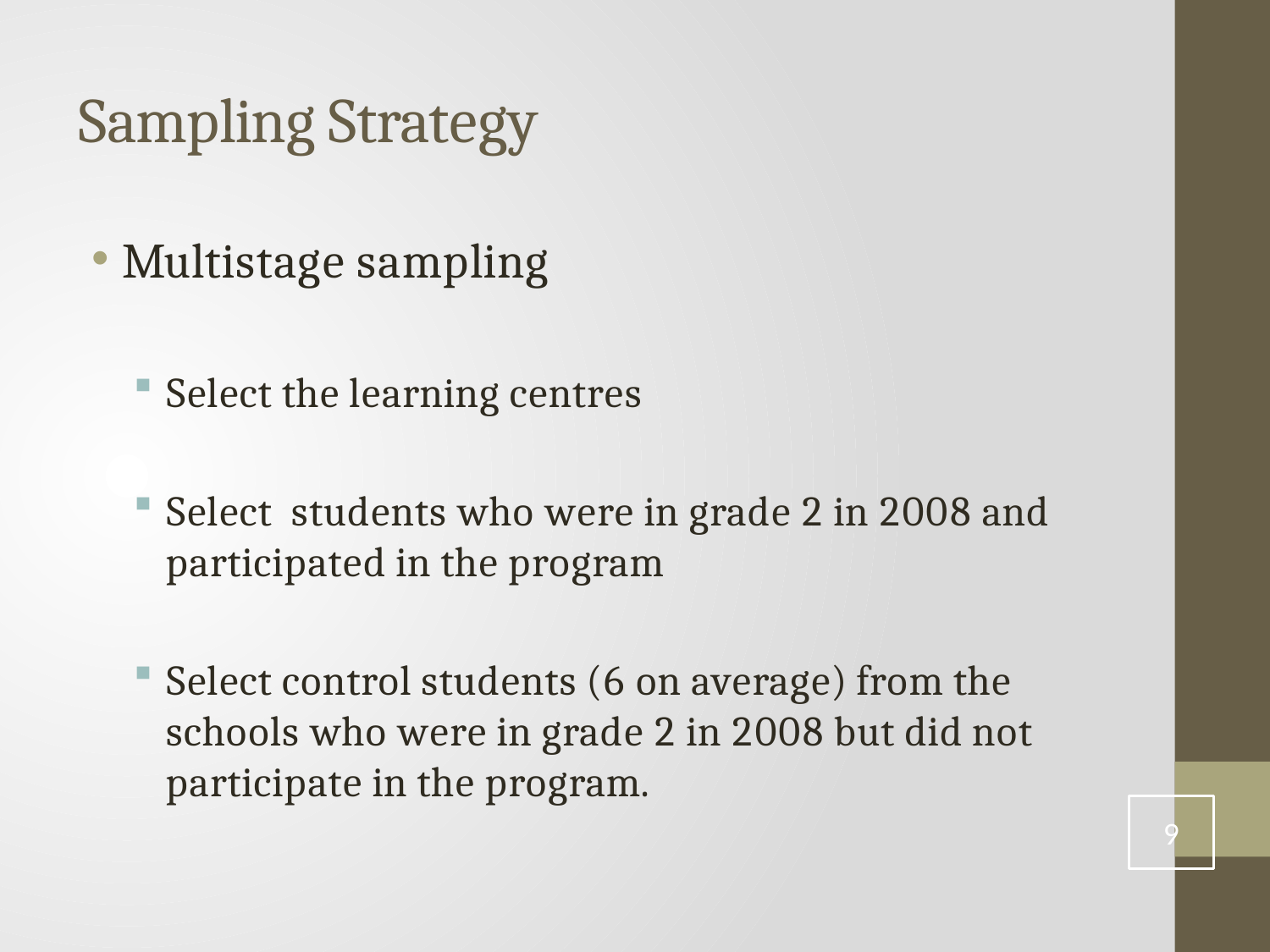

# Sampling Strategy
Multistage sampling

Select the learning centres

Select  students who were in grade 2 in 2008 and participated in the program

Select control students (6 on average) from the schools who were in grade 2 in 2008 but did not participate in the program.

9